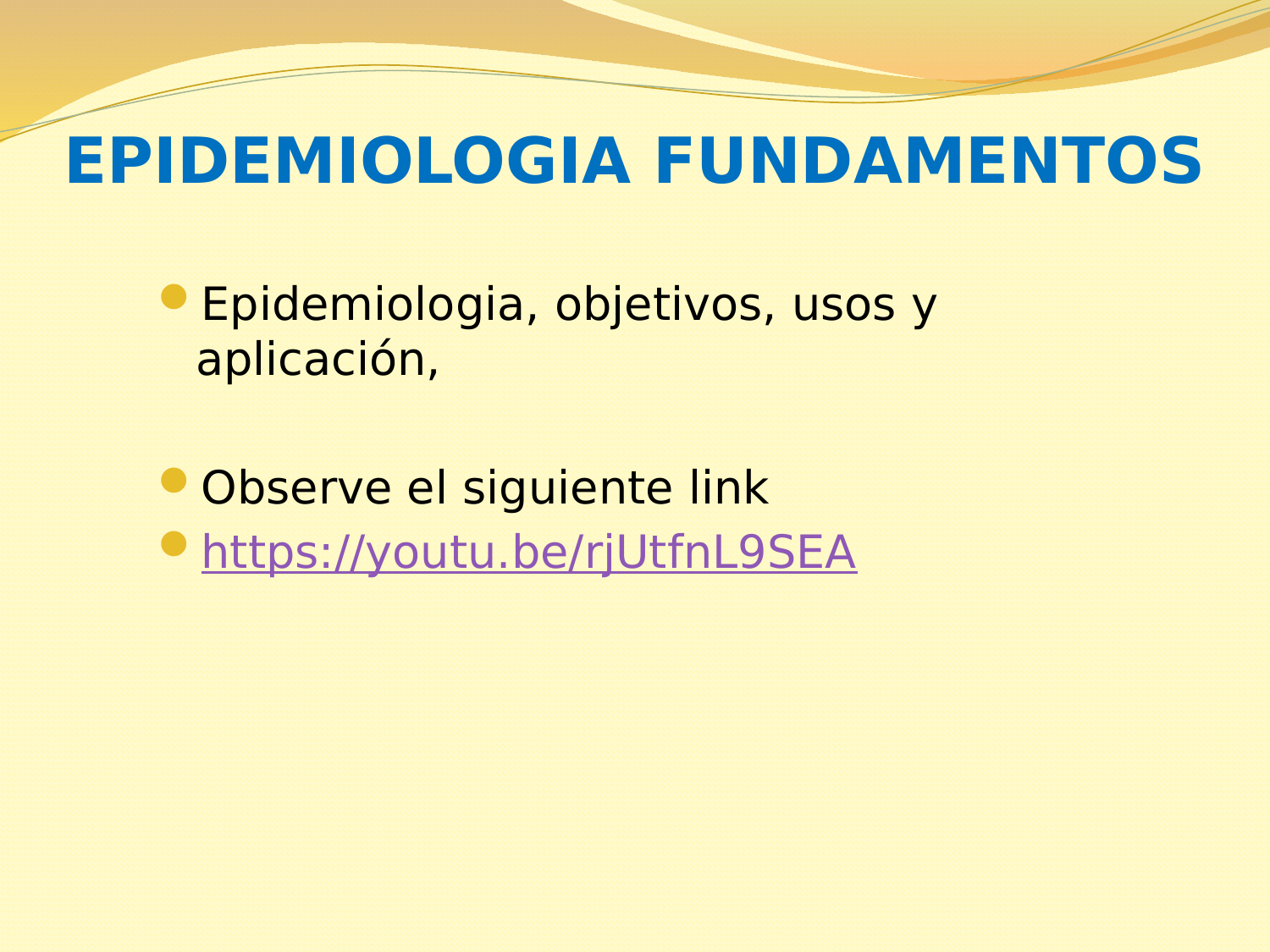

# EPIDEMIOLOGIA FUNDAMENTOS
Epidemiologia, objetivos, usos y aplicación,

Observe el siguiente link
https://youtu.be/rjUtfnL9SEA